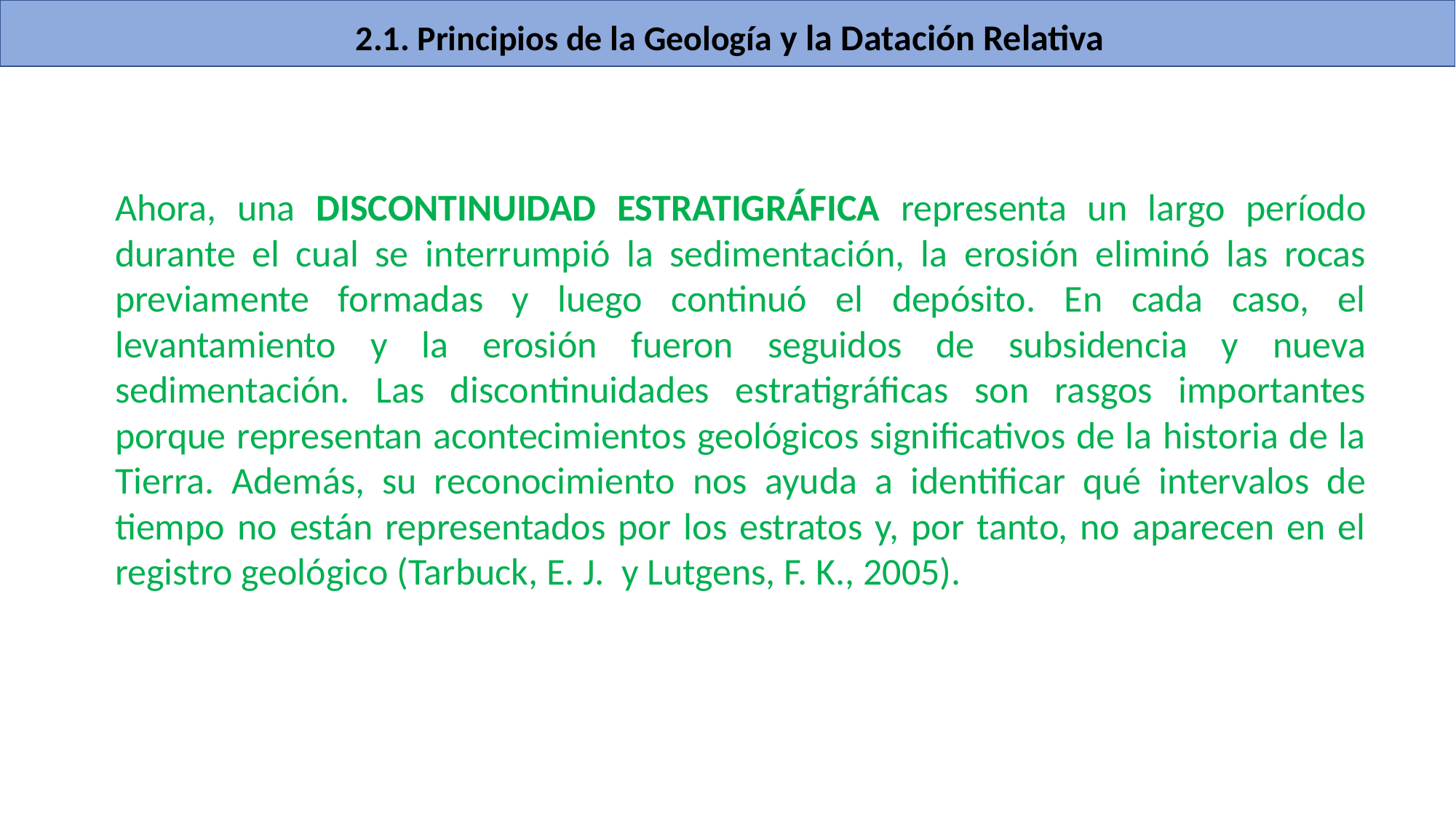

2.1. Principios de la Geología y la Datación Relativa

Ahora, una DISCONTINUIDAD ESTRATIGRÁFICA representa un largo período durante el cual se interrumpió la sedimentación, la erosión eliminó las rocas previamente formadas y luego continuó el depósito. En cada caso, el levantamiento y la erosión fueron seguidos de subsidencia y nueva sedimentación. Las discontinuidades estratigráficas son rasgos importantes porque representan acontecimientos geológicos significativos de la historia de la Tierra. Además, su reconocimiento nos ayuda a identificar qué intervalos de tiempo no están representados por los estratos y, por tanto, no aparecen en el registro geológico (Tarbuck, E. J.  y Lutgens, F. K., 2005).